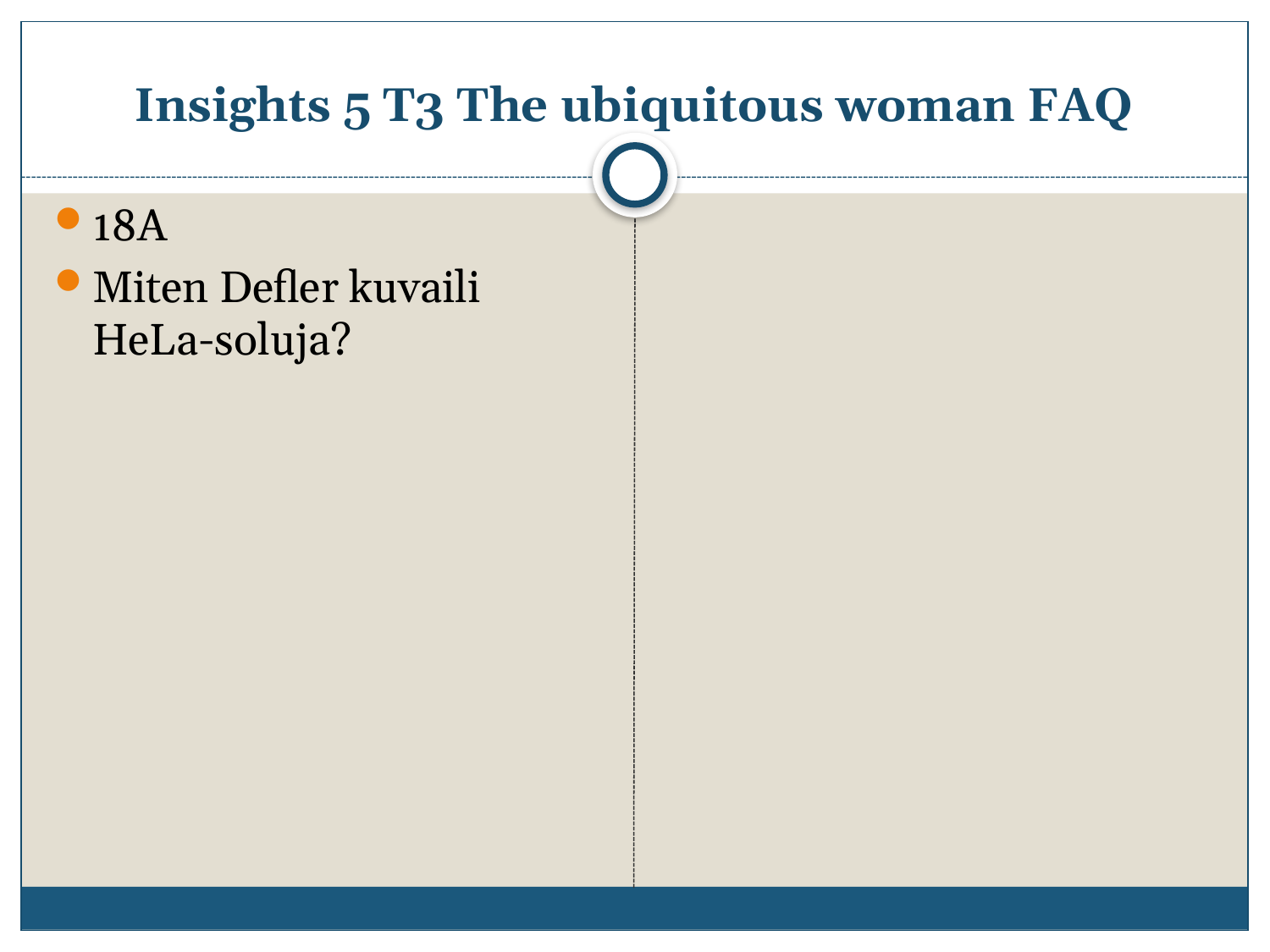

# Insights 5 T3 The ubiquitous woman FAQ
18A
Miten Defler kuvaili HeLa-soluja?